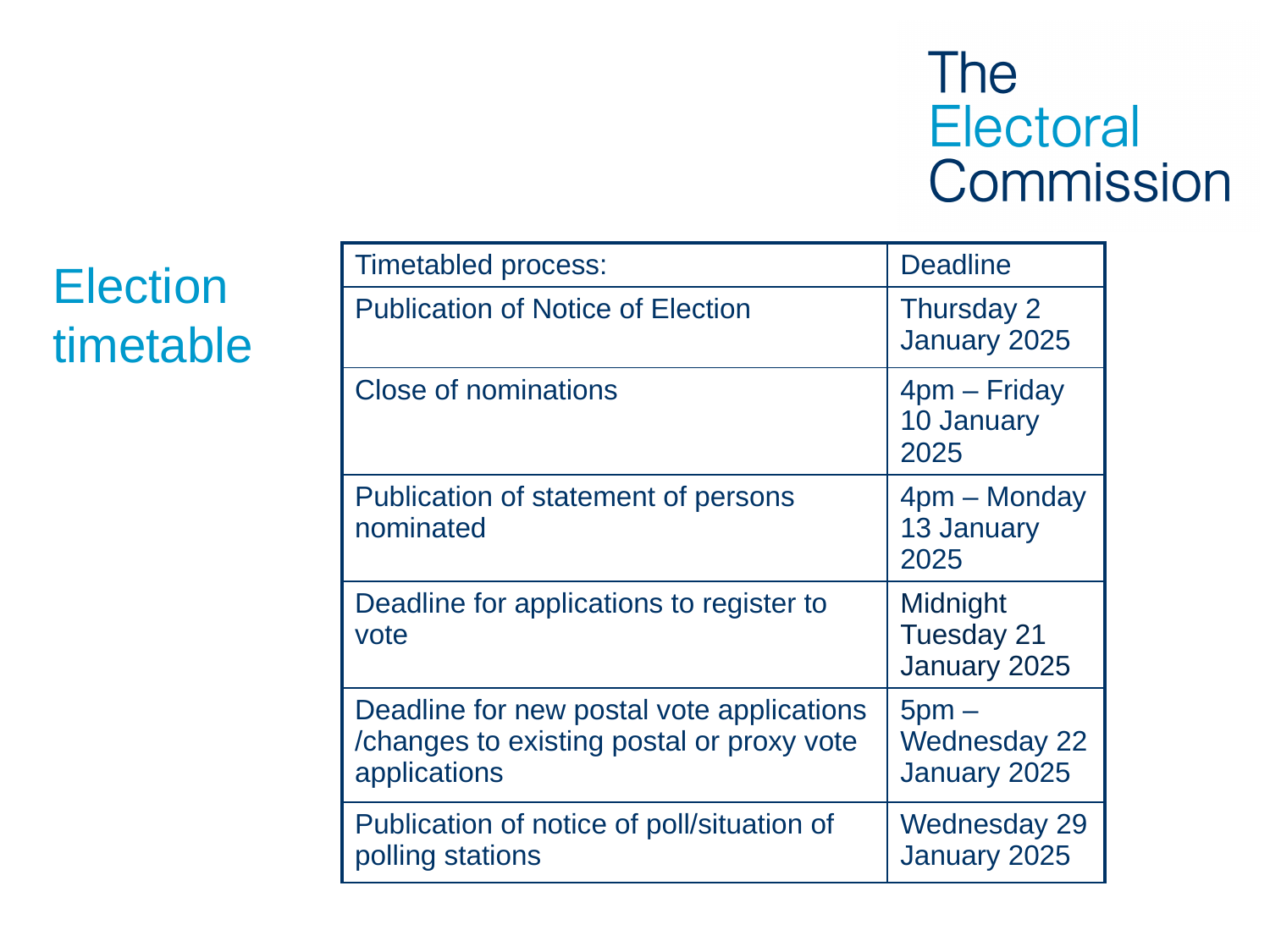

| Timetabled process: | Deadline |
| --- | --- |
| Publication of Notice of Election | Thursday 2 January 2025 |
| Close of nominations | 4pm – Friday 10 January 2025 |
| Publication of statement of persons nominated | 4pm – Monday 13 January 2025 |
| Deadline for applications to register to vote | Midnight Tuesday 21 January 2025 |
| Deadline for new postal vote applications /changes to existing postal or proxy vote applications | 5pm – Wednesday 22 January 2025 |
| Publication of notice of poll/situation of polling stations | Wednesday 29 January 2025 |
# Election timetable